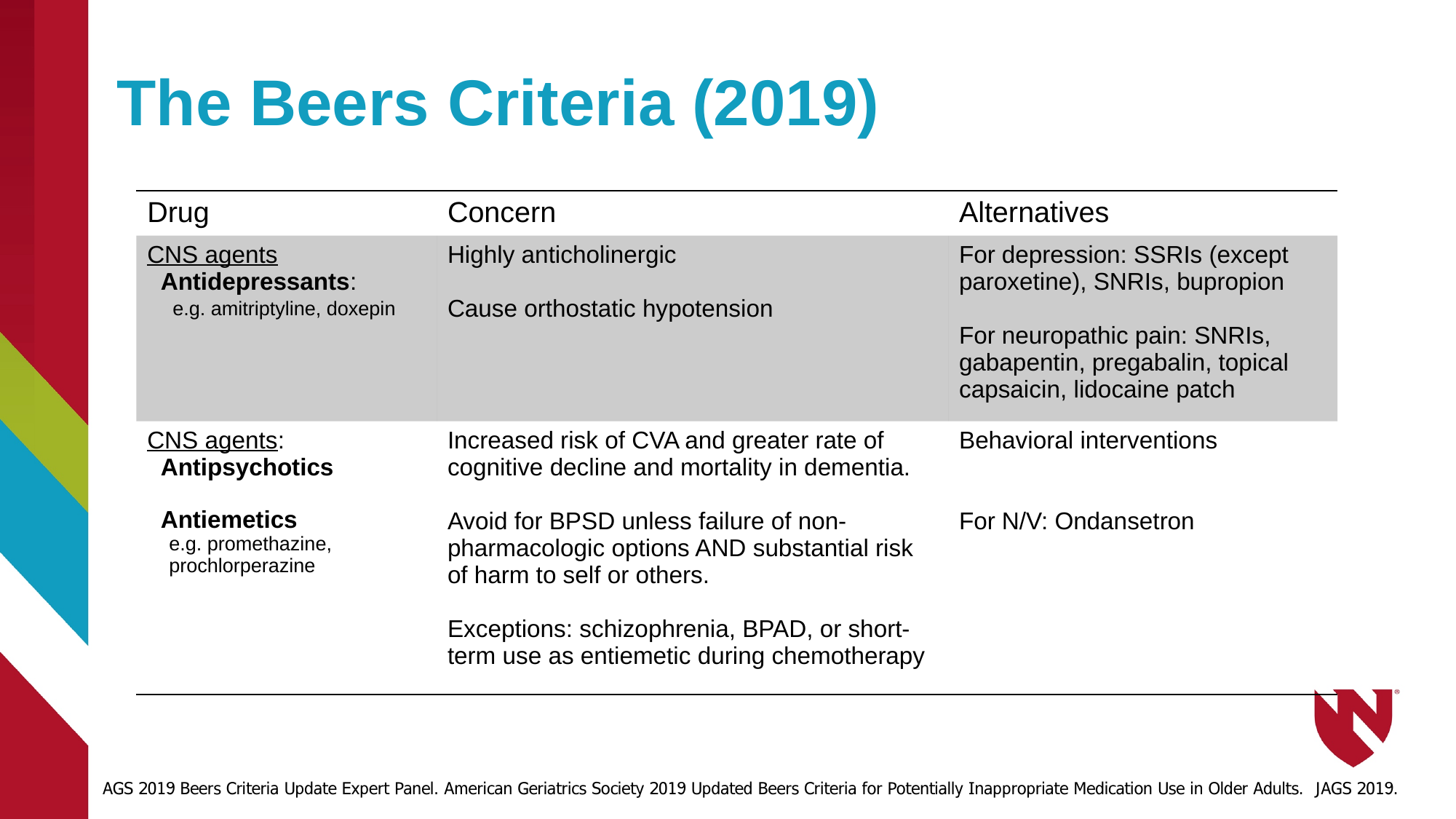

39
# The Beers Criteria (2019)
| Drug | Concern | Alternatives |
| --- | --- | --- |
| CNS agents Antidepressants: e.g. amitriptyline, doxepin | Highly anticholinergic Cause orthostatic hypotension | For depression: SSRIs (except paroxetine), SNRIs, bupropion For neuropathic pain: SNRIs, gabapentin, pregabalin, topical capsaicin, lidocaine patch |
| CNS agents: Antipsychotics Antiemetics e.g. promethazine, prochlorperazine | Increased risk of CVA and greater rate of cognitive decline and mortality in dementia. Avoid for BPSD unless failure of non-pharmacologic options AND substantial risk of harm to self or others. Exceptions: schizophrenia, BPAD, or short-term use as entiemetic during chemotherapy | Behavioral interventions For N/V: Ondansetron |
AGS 2019 Beers Criteria Update Expert Panel. American Geriatrics Society 2019 Updated Beers Criteria for Potentially Inappropriate Medication Use in Older Adults.  JAGS 2019.